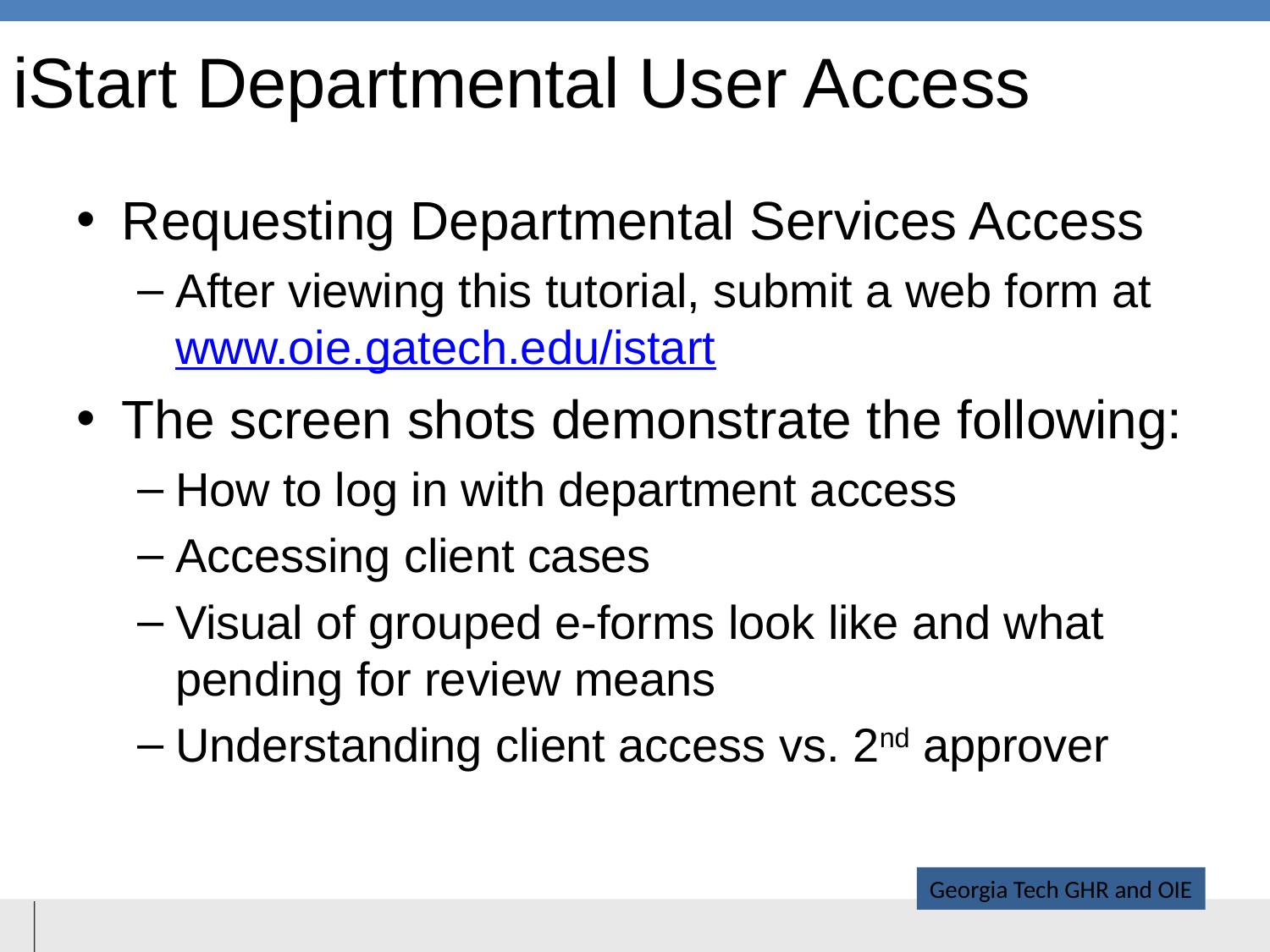

# iStart Departmental User Access
Requesting Departmental Services Access
After viewing this tutorial, submit a web form at www.oie.gatech.edu/istart
The screen shots demonstrate the following:
How to log in with department access
Accessing client cases
Visual of grouped e-forms look like and what pending for review means
Understanding client access vs. 2nd approver